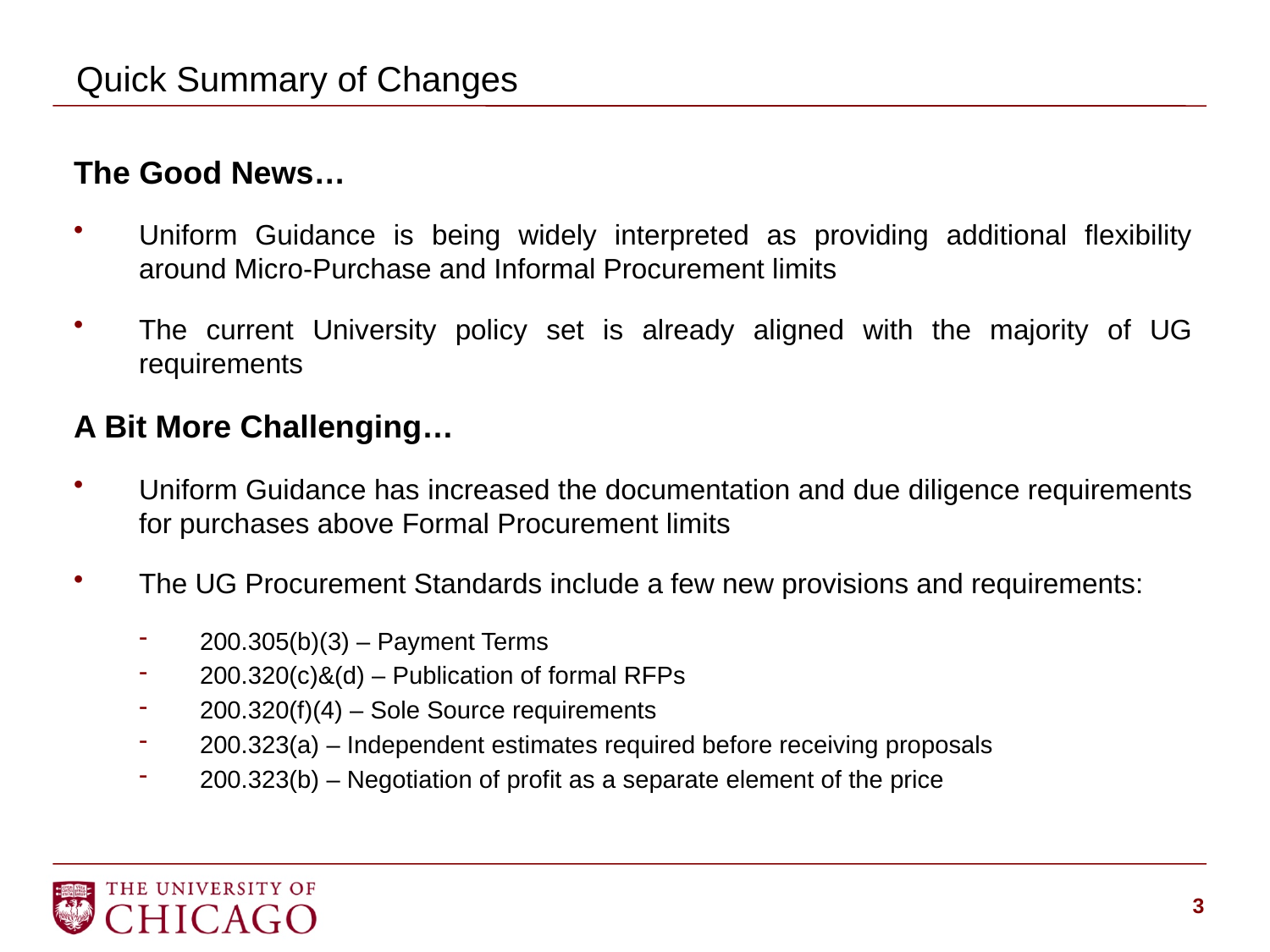

# Quick Summary of Changes
The Good News…
Uniform Guidance is being widely interpreted as providing additional flexibility around Micro-Purchase and Informal Procurement limits
The current University policy set is already aligned with the majority of UG requirements
A Bit More Challenging…
Uniform Guidance has increased the documentation and due diligence requirements for purchases above Formal Procurement limits
The UG Procurement Standards include a few new provisions and requirements:
200.305(b)(3) – Payment Terms
200.320(c)&(d) – Publication of formal RFPs
200.320(f)(4) – Sole Source requirements
200.323(a) – Independent estimates required before receiving proposals
200.323(b) – Negotiation of profit as a separate element of the price
3